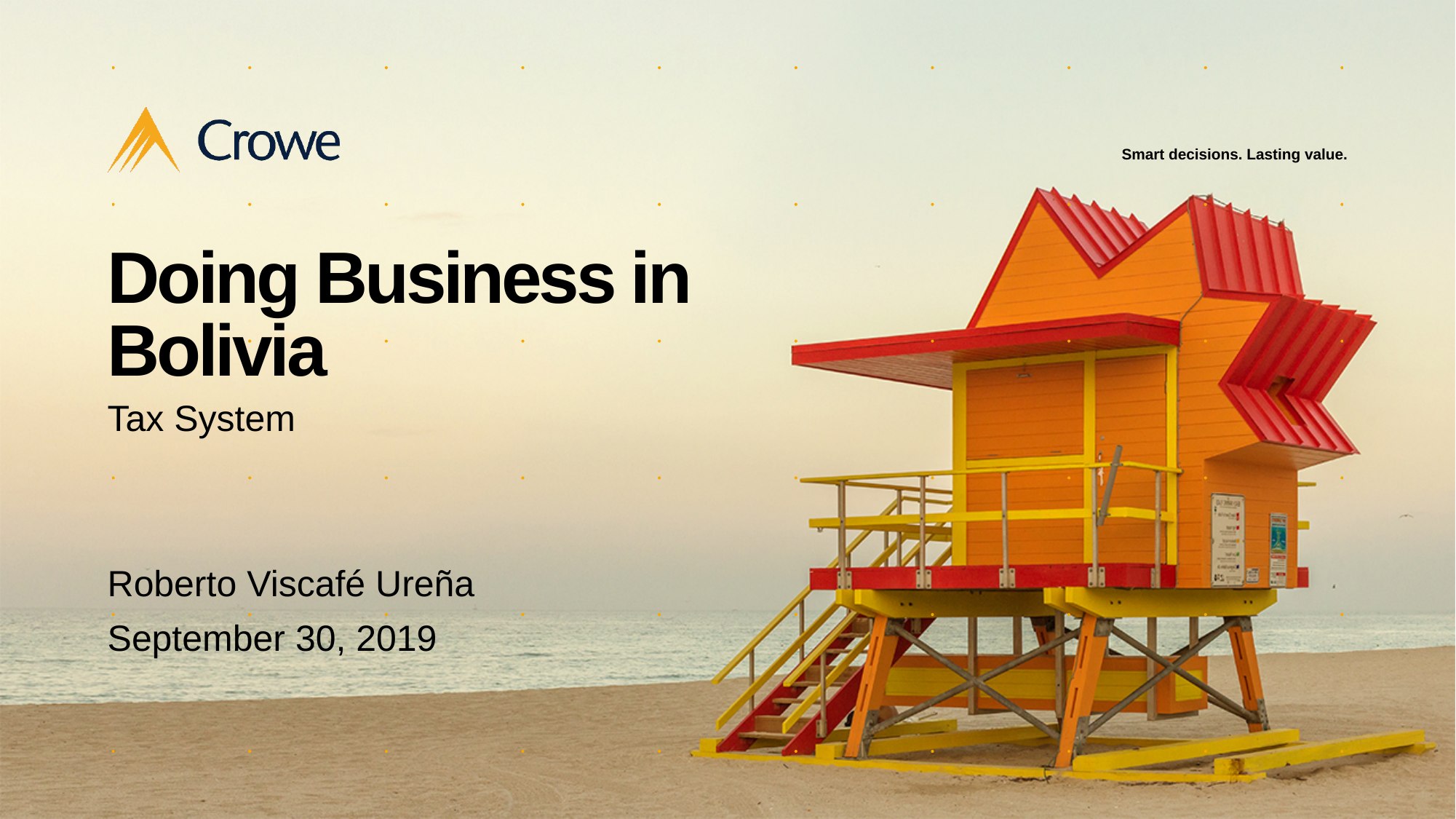

# Doing Business in Bolivia
Tax System
Roberto Viscafé Ureña
September 30, 2019